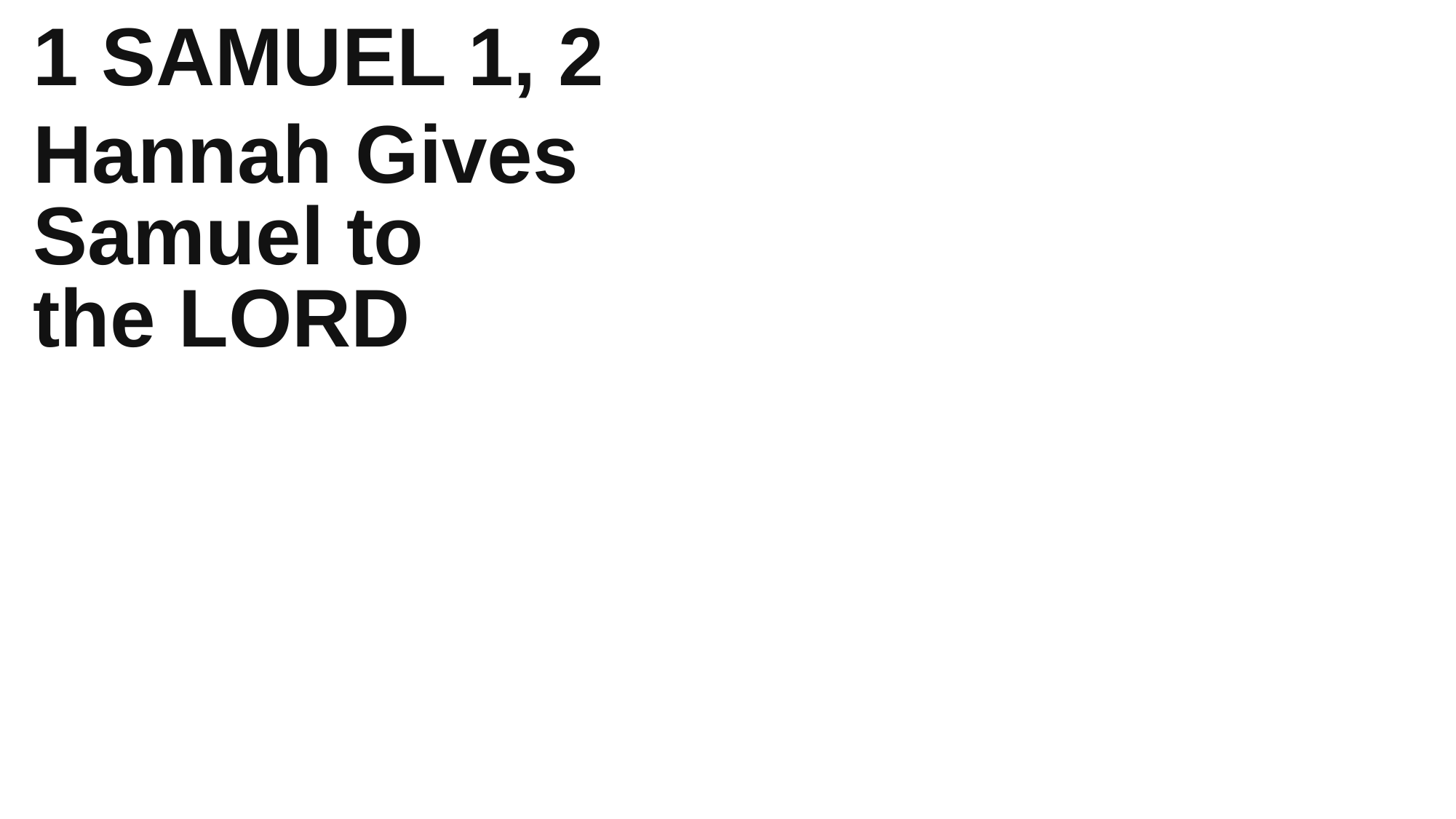

1 SAMUEL 1, 2
Hannah Gives Samuel to the Lord
1 Samuel